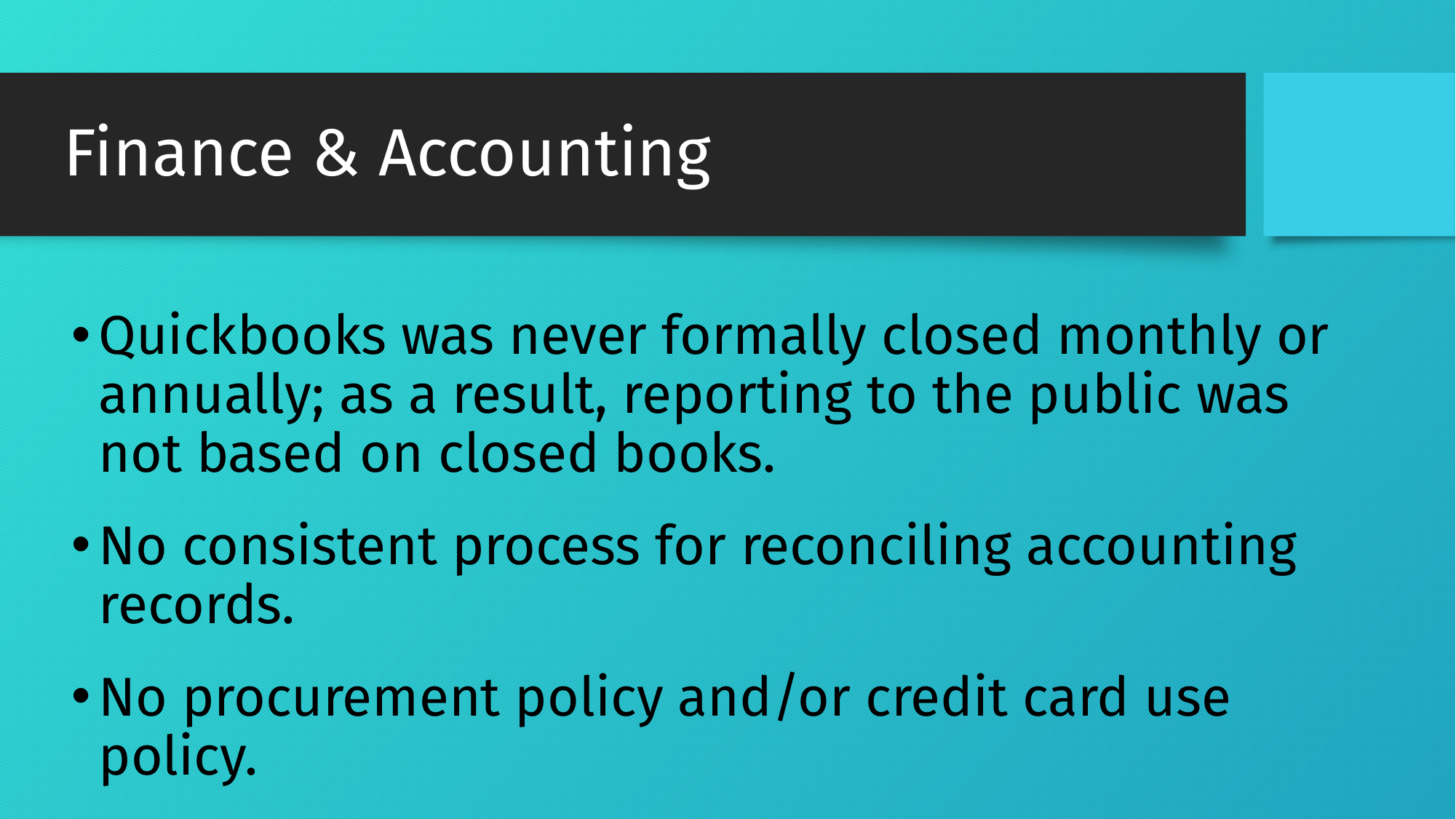

# Finance & Accounting
Quickbooks was never formally closed monthly or annually; as a result, reporting to the public was
not based on closed books.
No consistent process for reconciling accounting records.
No procurement policy and/or credit card use policy.